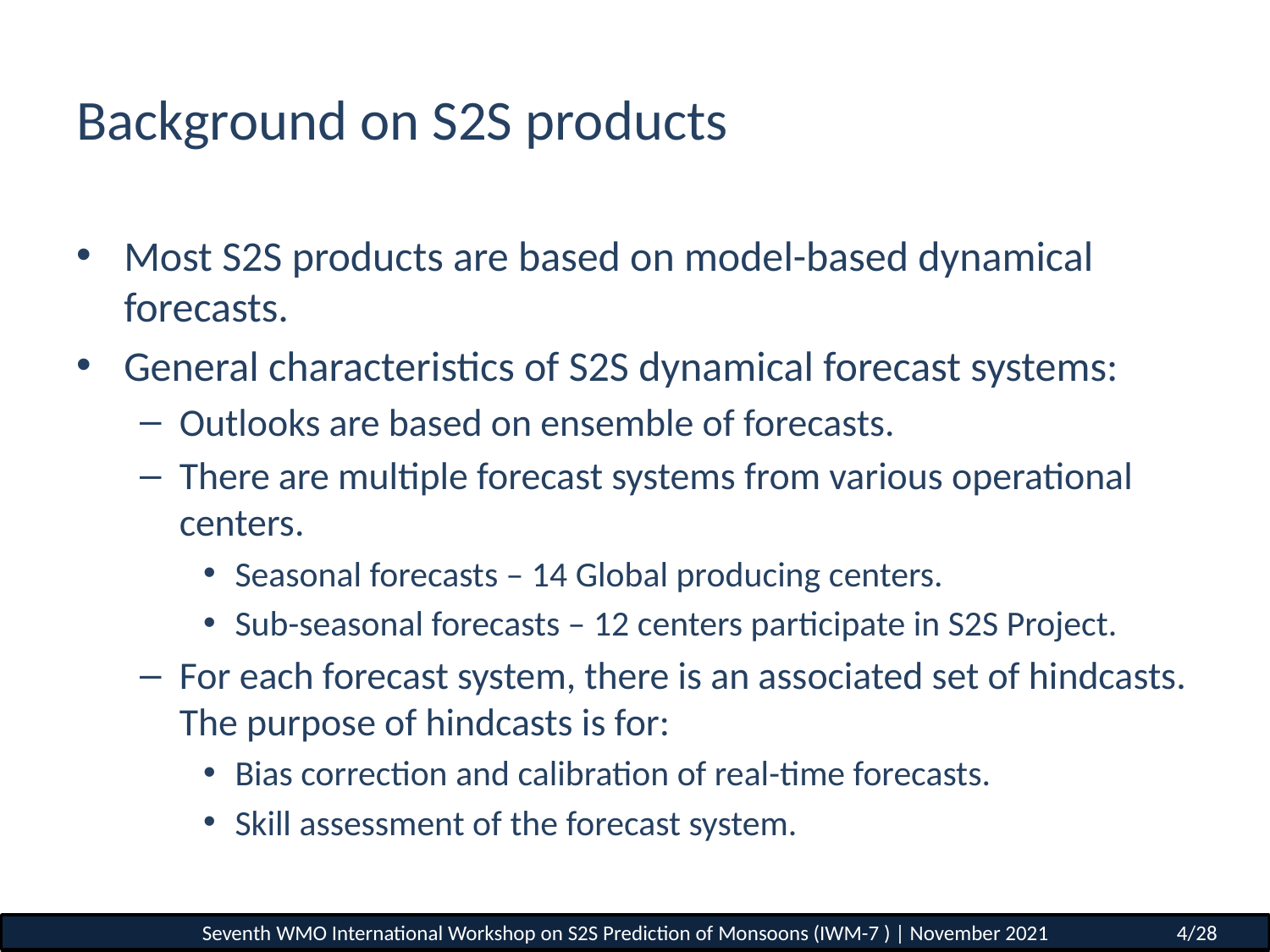

# Background on S2S products
Most S2S products are based on model-based dynamical forecasts.
General characteristics of S2S dynamical forecast systems:
Outlooks are based on ensemble of forecasts.
There are multiple forecast systems from various operational centers.
Seasonal forecasts – 14 Global producing centers.
Sub-seasonal forecasts – 12 centers participate in S2S Project.
For each forecast system, there is an associated set of hindcasts. The purpose of hindcasts is for:
Bias correction and calibration of real-time forecasts.
Skill assessment of the forecast system.